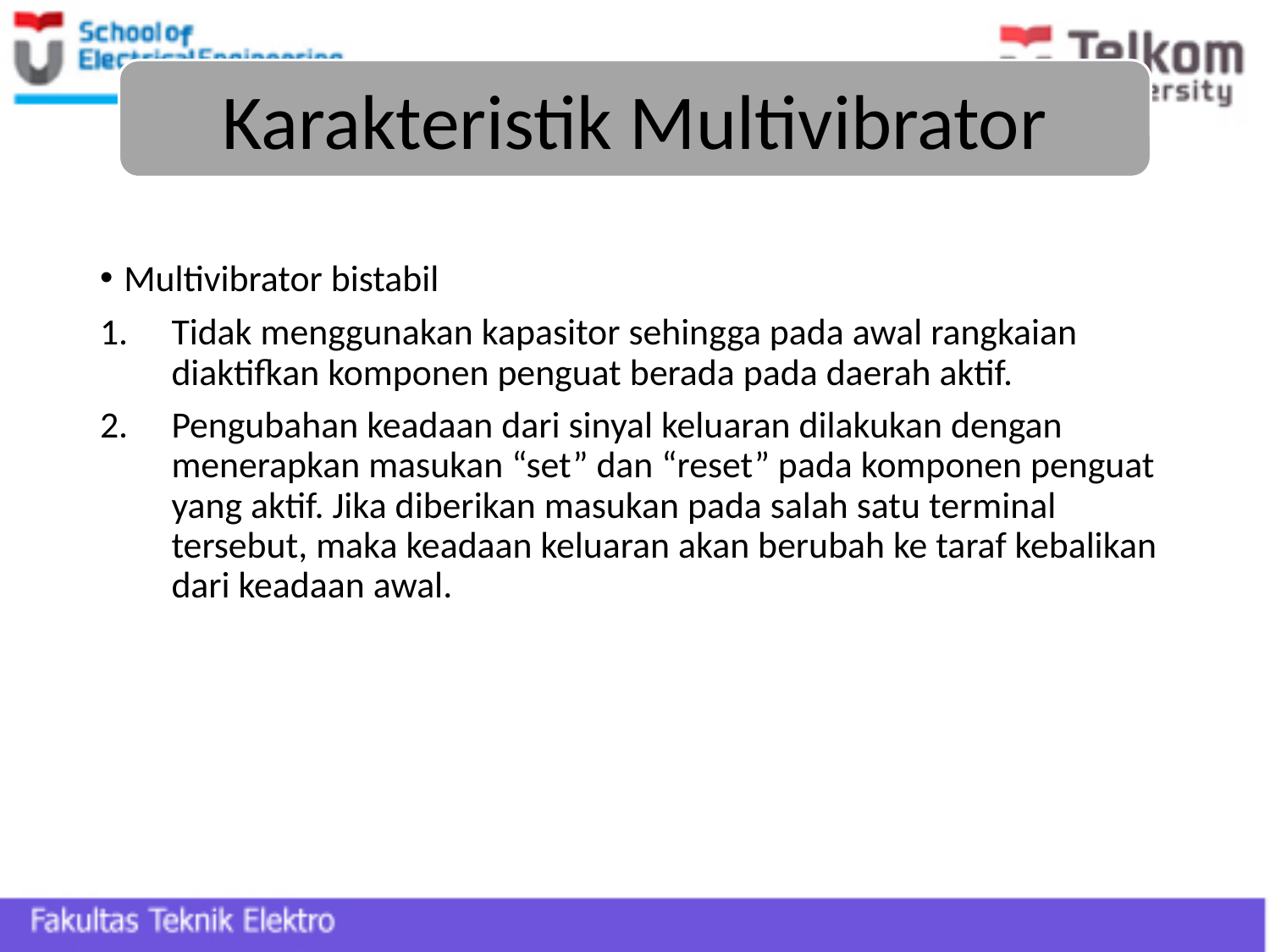

Karakteristik Multivibrator
Multivibrator bistabil
Tidak menggunakan kapasitor sehingga pada awal rangkaian diaktifkan komponen penguat berada pada daerah aktif.
Pengubahan keadaan dari sinyal keluaran dilakukan dengan menerapkan masukan “set” dan “reset” pada komponen penguat yang aktif. Jika diberikan masukan pada salah satu terminal tersebut, maka keadaan keluaran akan berubah ke taraf kebalikan dari keadaan awal.